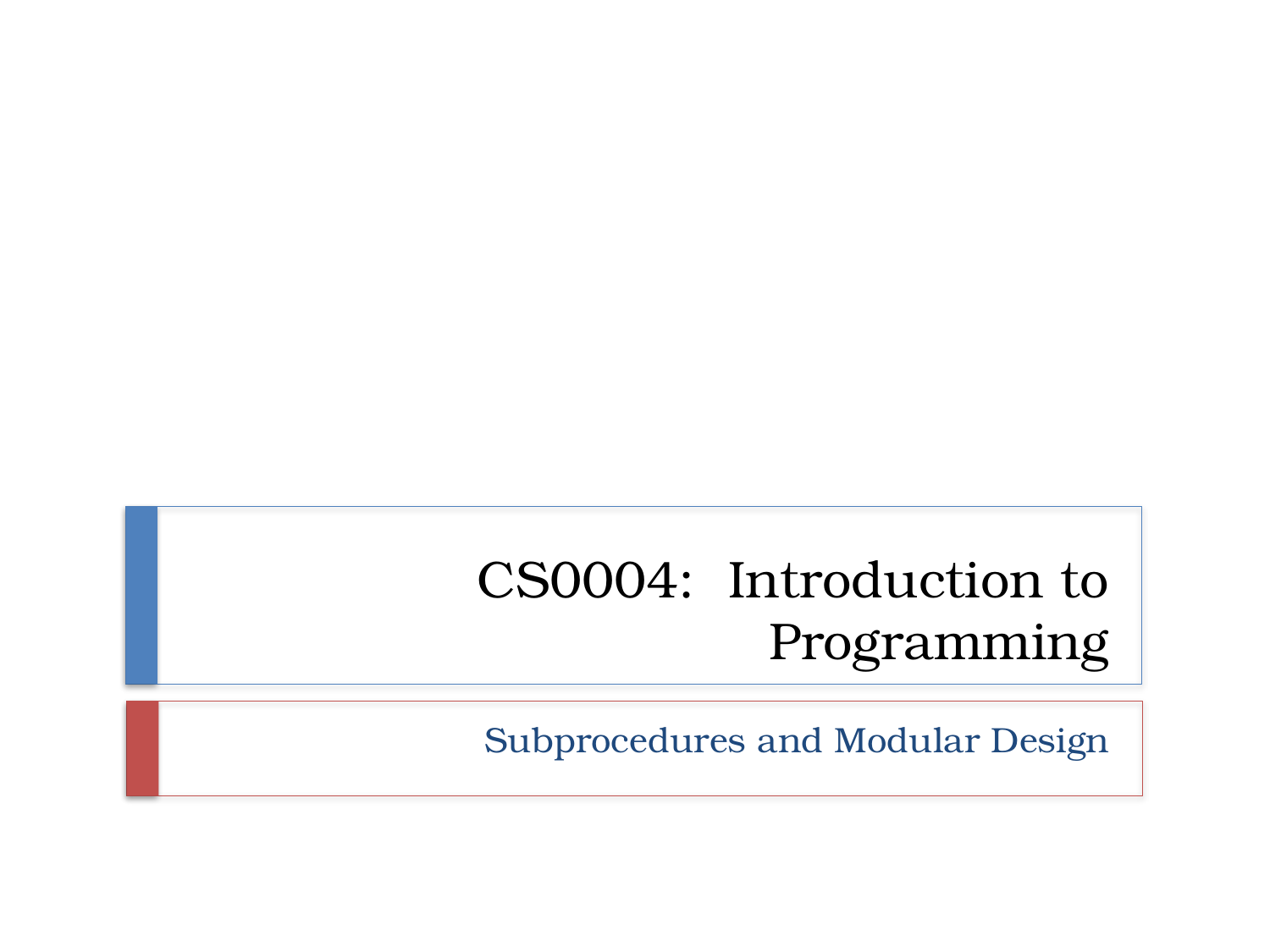

# CS0004:  Introduction to Programming
Subprocedures and Modular Design